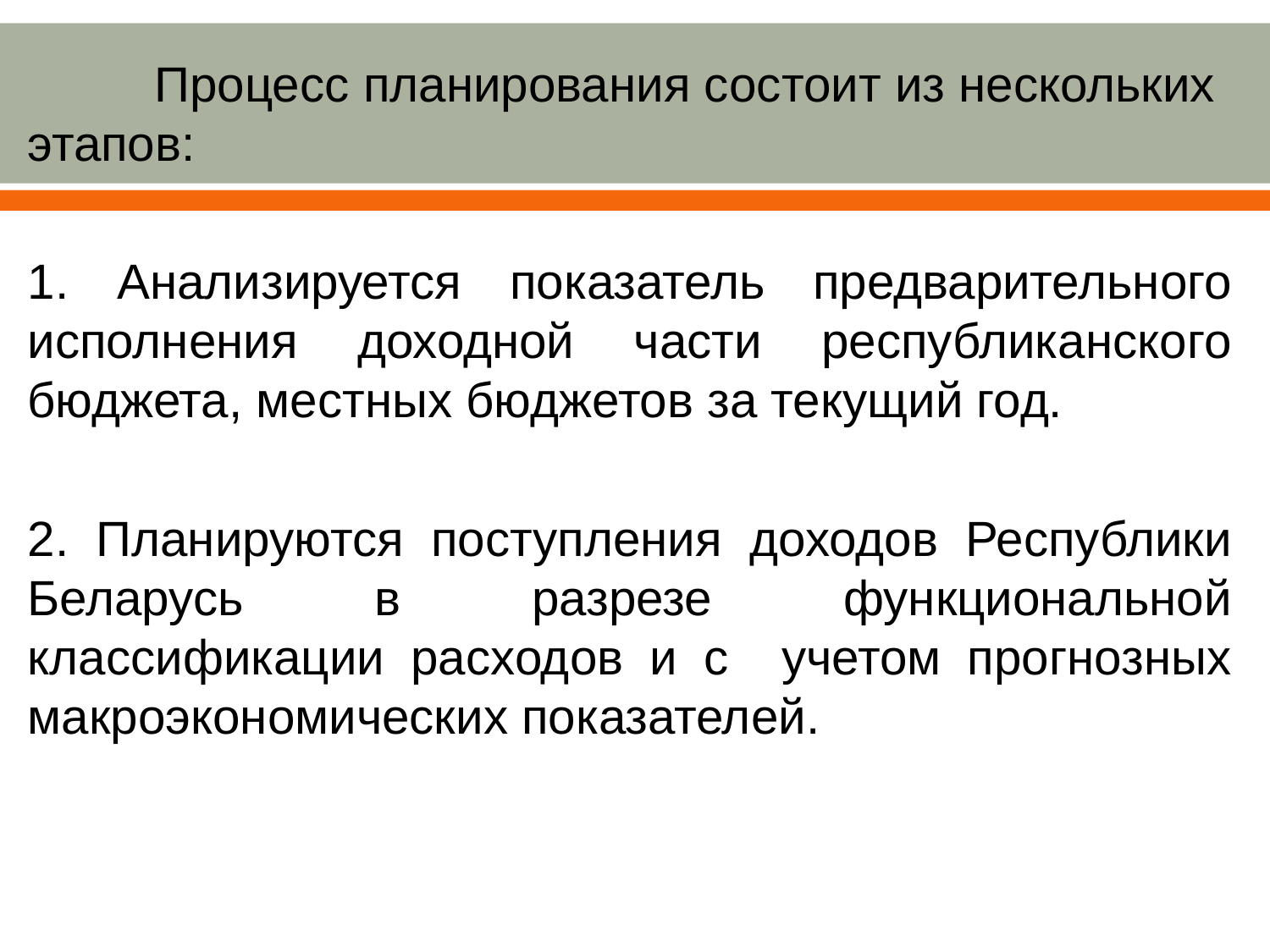

Процесс планирования состоит из нескольких этапов:

1. Анализируется показатель предварительного исполнения доходной части республиканского бюджета, местных бюджетов за текущий год.

2. Планируются поступления доходов Республики Беларусь в разрезе функциональной классификации расходов и с  учетом прогнозных макроэкономических показателей.